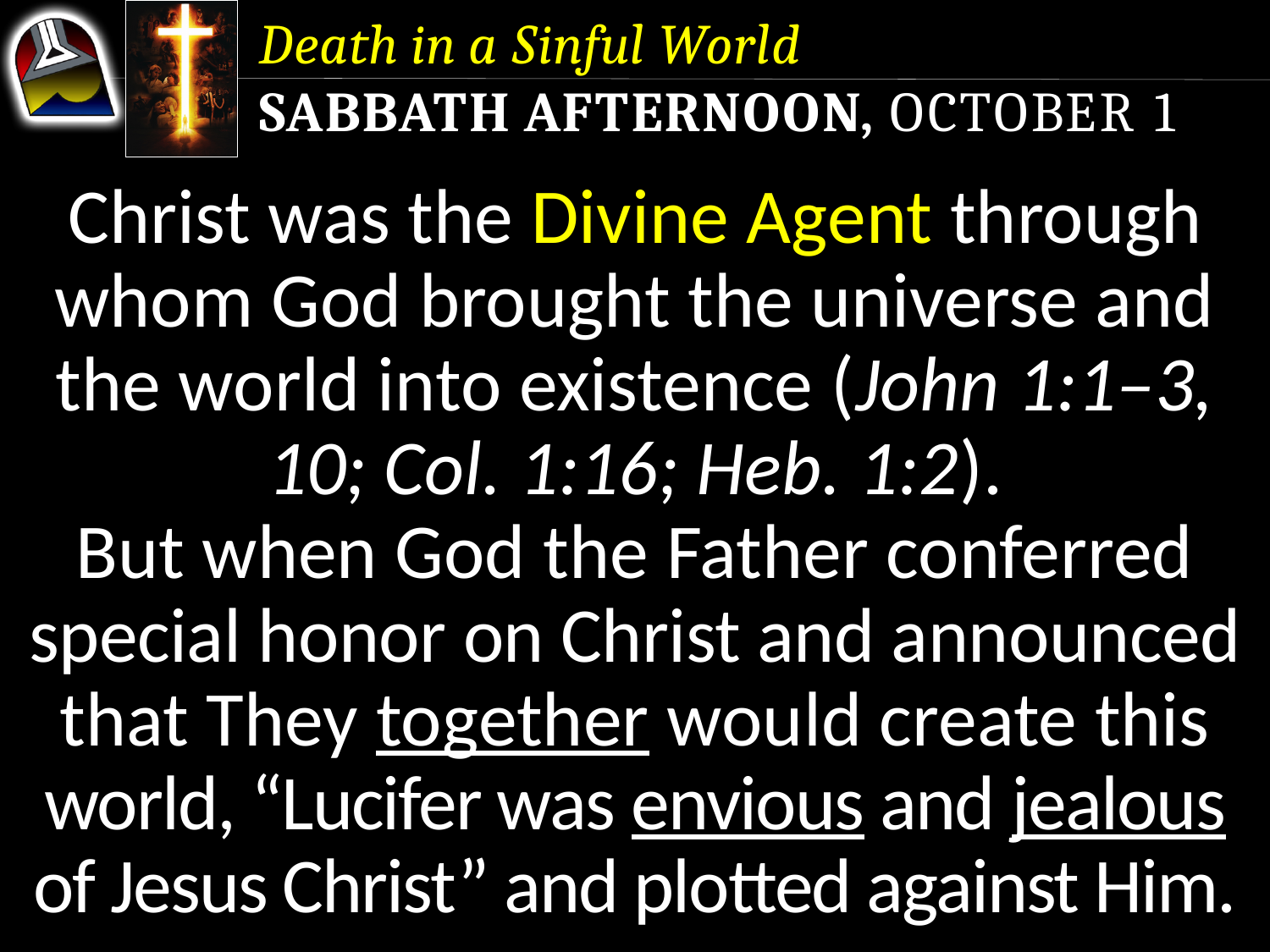

Death in a Sinful World
Sabbath Afternoon, October 1
Christ was the Divine Agent through whom God brought the universe and the world into existence (John 1:1–3, 10; Col. 1:16; Heb. 1:2).
But when God the Father conferred special honor on Christ and announced that They together would create this world, “Lucifer was envious and jealous of Jesus Christ” and plotted against Him.